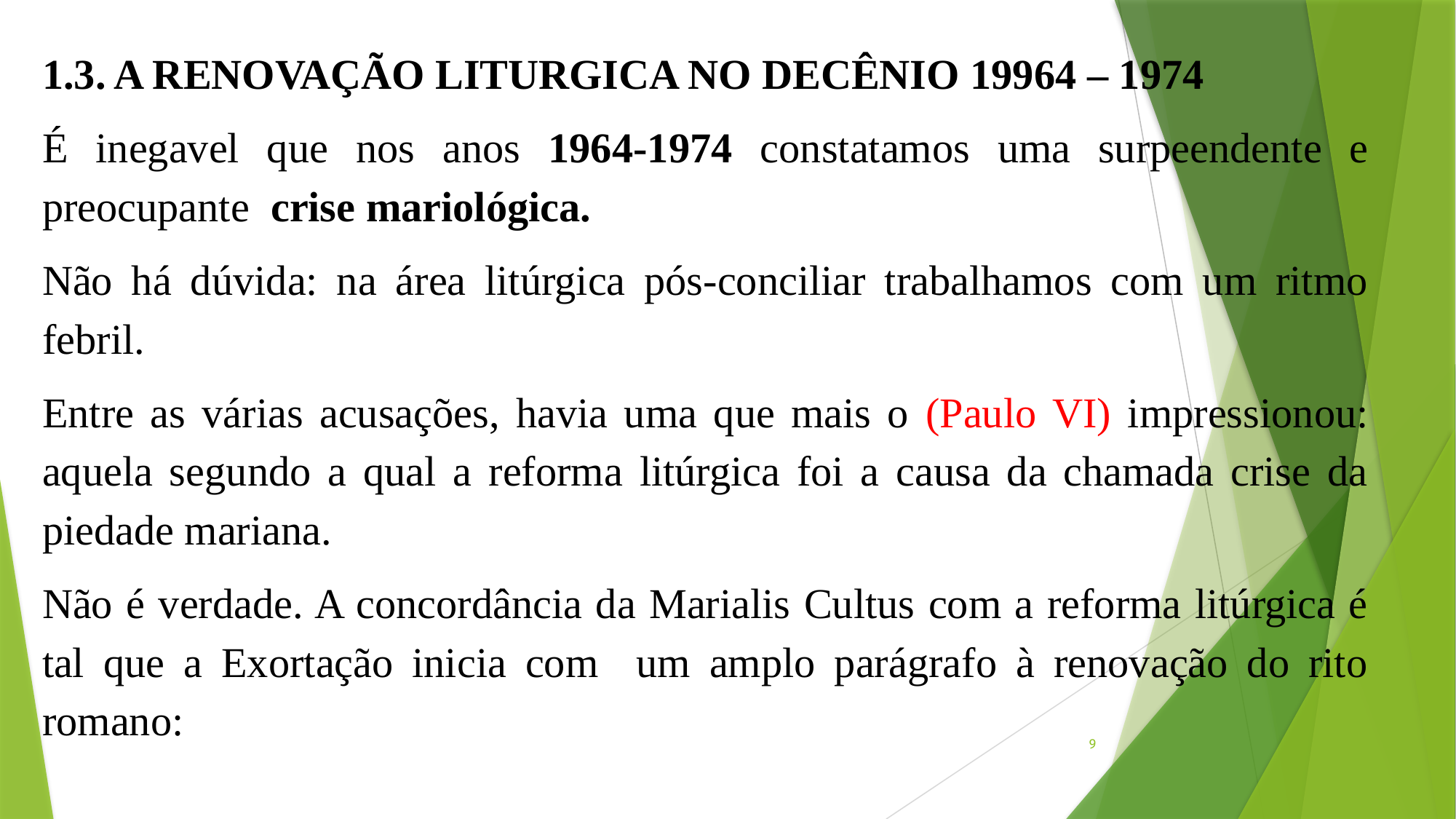

1.3. A RENOVAÇÃO LITURGICA NO DECÊNIO 19964 – 1974
É inegavel que nos anos 1964-1974 constatamos uma surpeendente e preocupante  crise mariológica.
Não há dúvida: na área litúrgica pós-conciliar trabalhamos com um ritmo febril.
Entre as várias acusações, havia uma que mais o (Paulo VI) impressionou: aquela segundo a qual a reforma litúrgica foi a causa da chamada crise da piedade mariana.
Não é verdade. A concordância da Marialis Cultus com a reforma litúrgica é tal que a Exortação inicia com  um amplo parágrafo à renovação do rito romano:
9